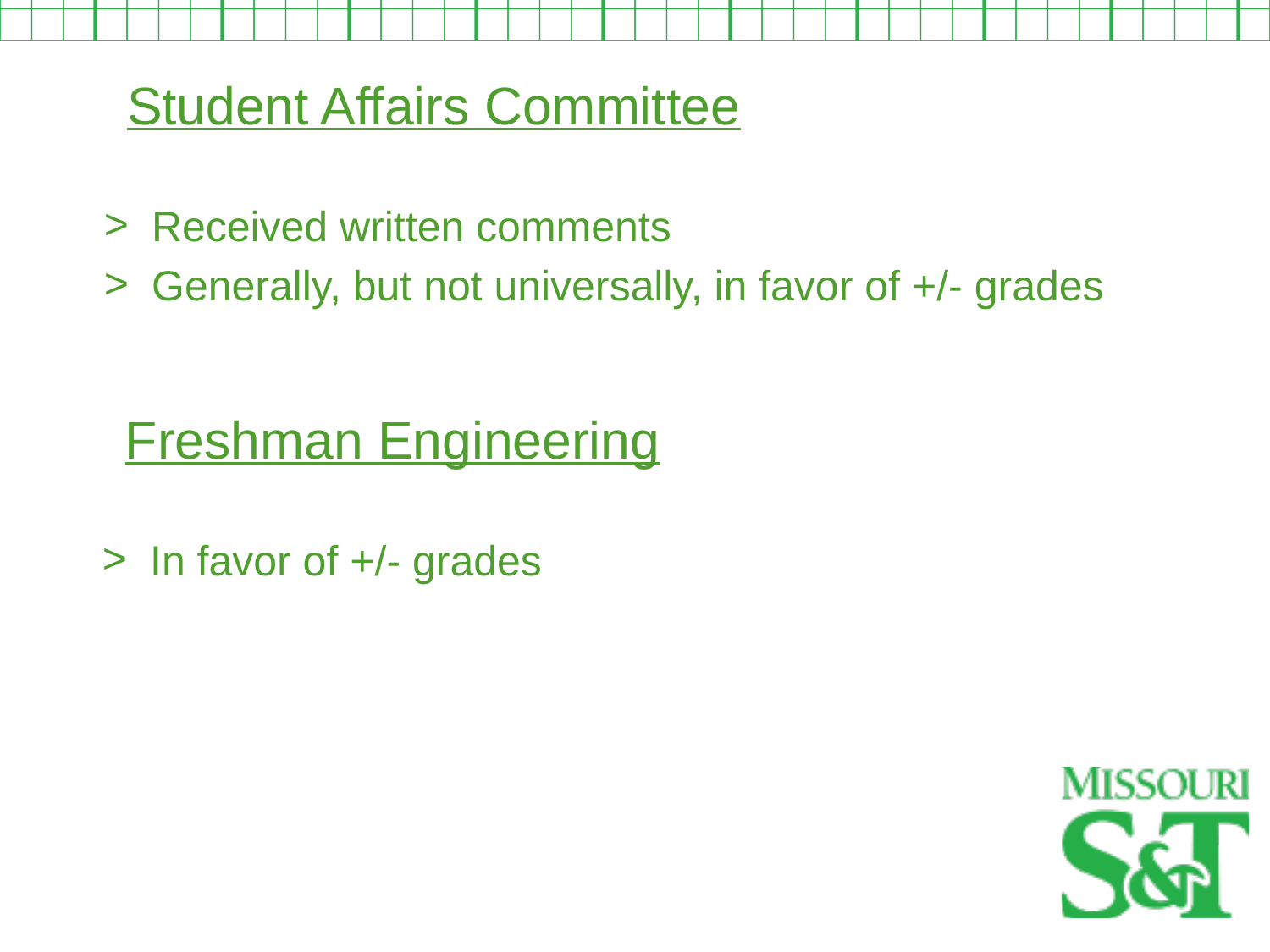

Student Affairs Committee
Received written comments
Generally, but not universally, in favor of +/- grades
Freshman Engineering
In favor of +/- grades